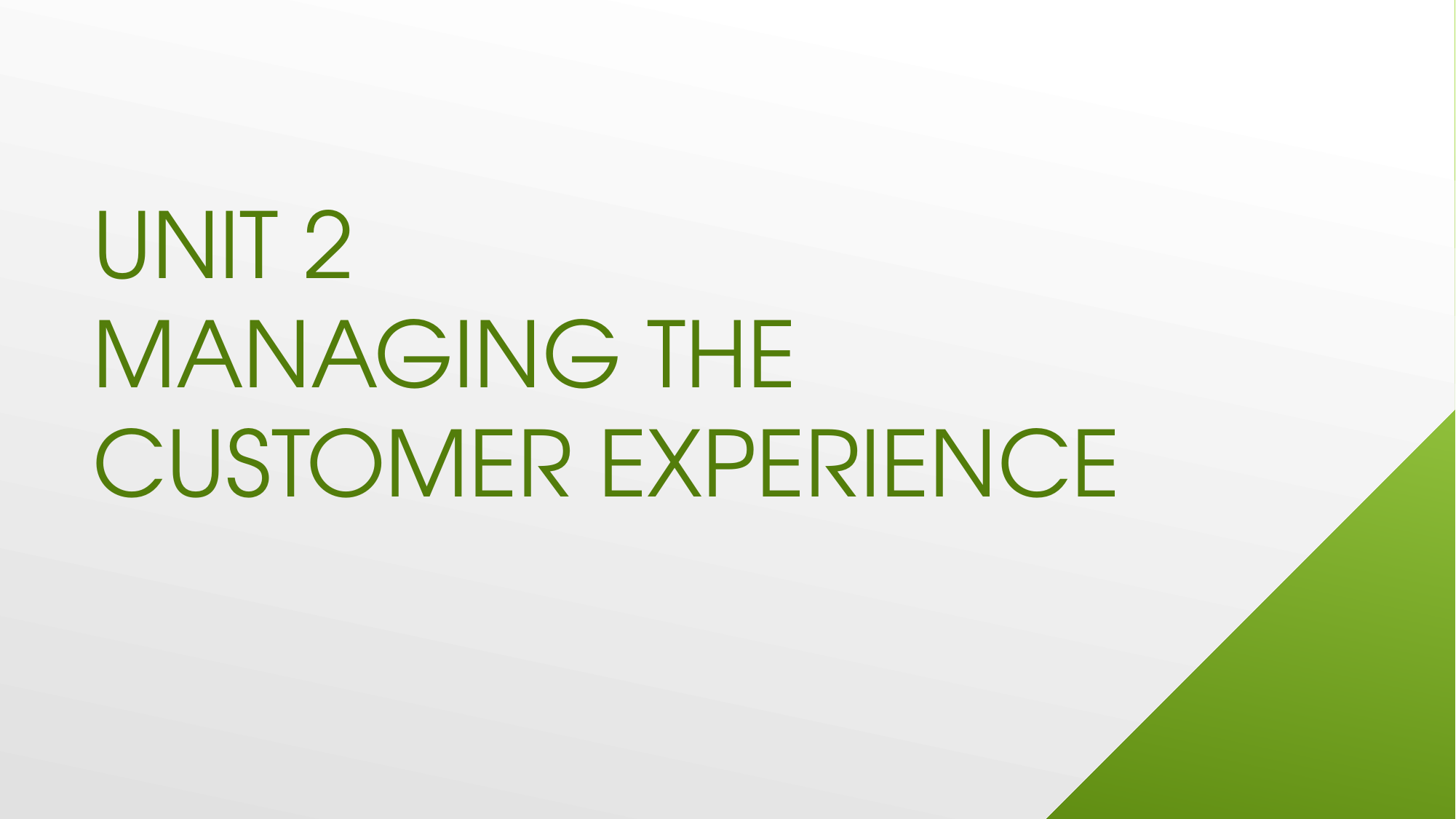

# UNIT 2 MANAGING THE CUSTOMER EXPERIENCE